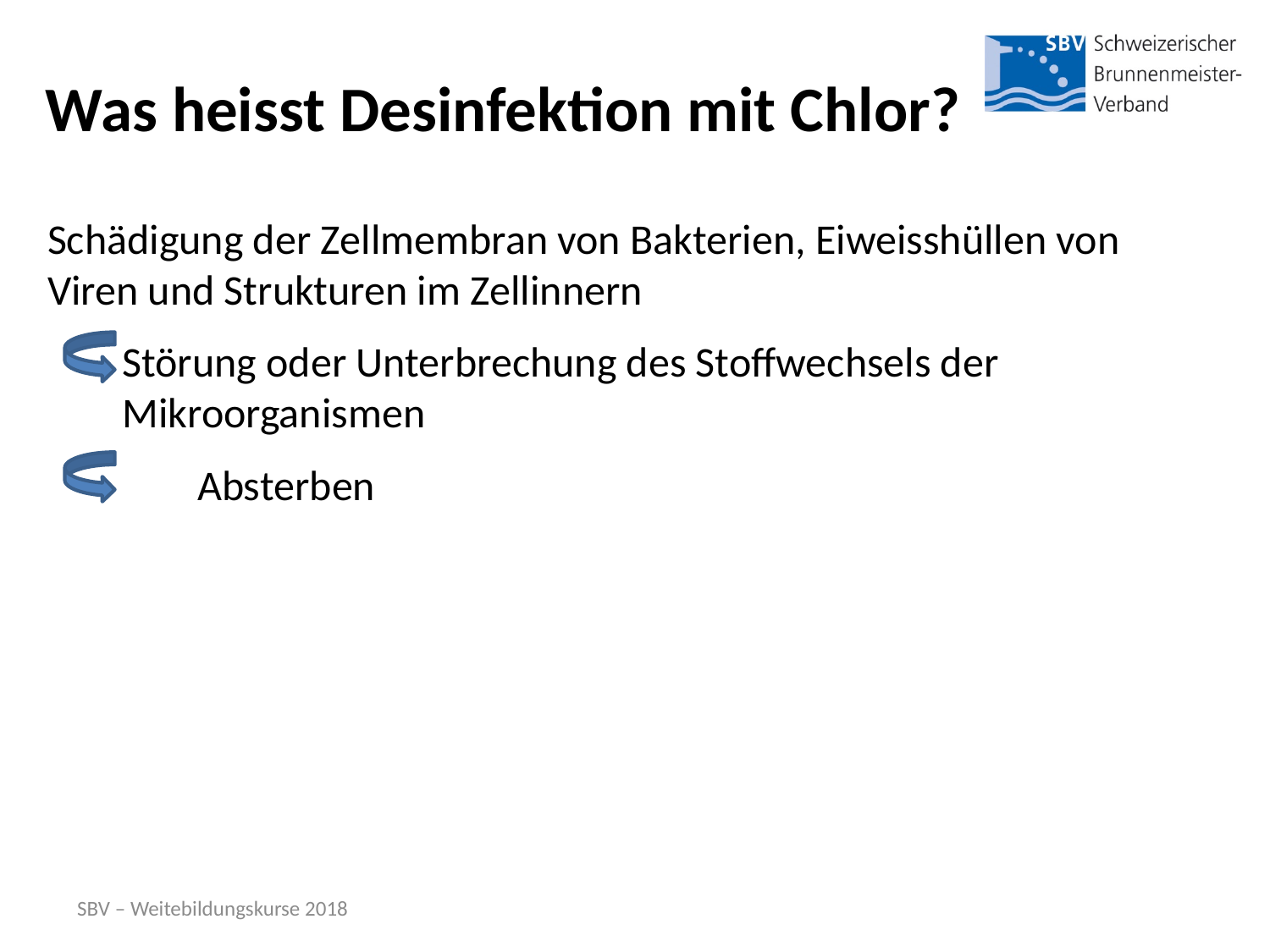

# Was heisst Desinfektion mit Chlor?
Schädigung der Zellmembran von Bakterien, Eiweisshüllen von Viren und Strukturen im Zellinnern
	Störung oder Unterbrechung des Stoffwechsels der Mikroorganismen
	Absterben

SBV – Weitebildungskurse 2018